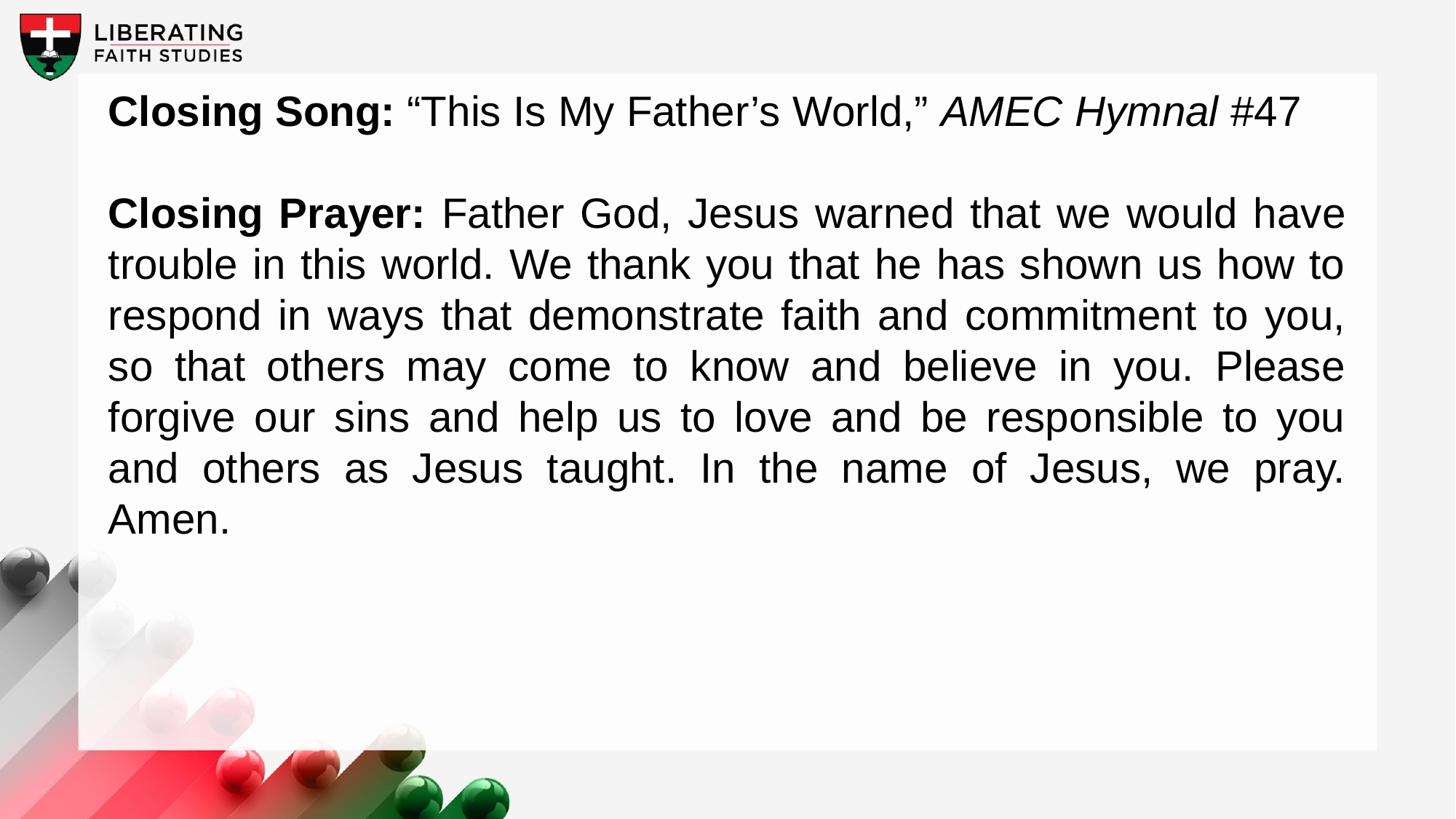

Closing Song: “This Is My Father’s World,” AMEC Hymnal #47

Closing Prayer: Father God, Jesus warned that we would have trouble in this world. We thank you that he has shown us how to respond in ways that demonstrate faith and commitment to you, so that others may come to know and believe in you. Please forgive our sins and help us to love and be responsible to you and others as Jesus taught. In the name of Jesus, we pray. Amen.